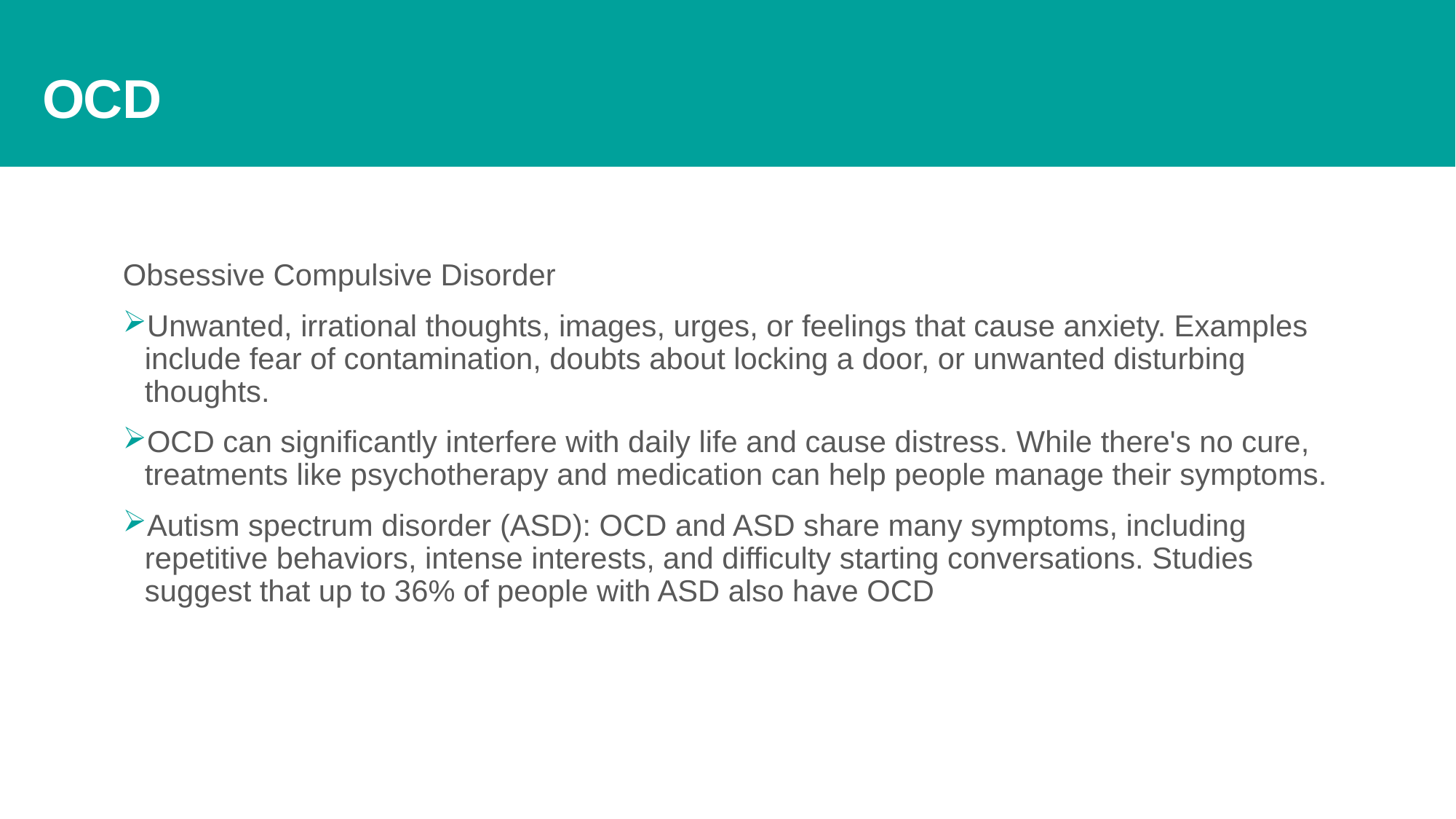

# OCD
Obsessive Compulsive Disorder
Unwanted, irrational thoughts, images, urges, or feelings that cause anxiety. Examples include fear of contamination, doubts about locking a door, or unwanted disturbing thoughts.
OCD can significantly interfere with daily life and cause distress. While there's no cure, treatments like psychotherapy and medication can help people manage their symptoms.
Autism spectrum disorder (ASD): OCD and ASD share many symptoms, including repetitive behaviors, intense interests, and difficulty starting conversations. Studies suggest that up to 36% of people with ASD also have OCD